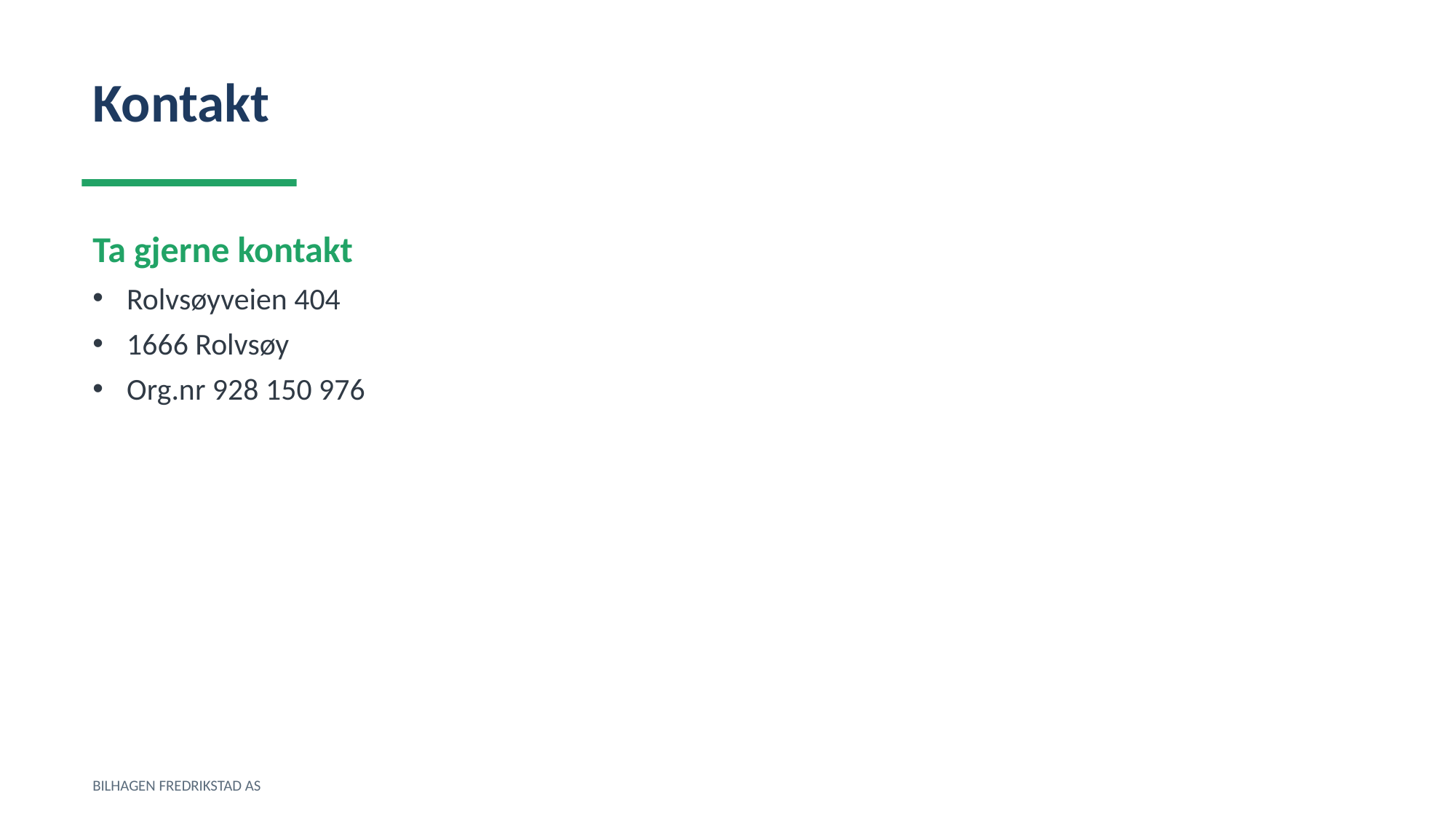

Kontakt

Ta gjerne kontakt
Rolvsøyveien 404
1666 Rolvsøy
Org.nr 928 150 976
BILHAGEN FREDRIKSTAD AS